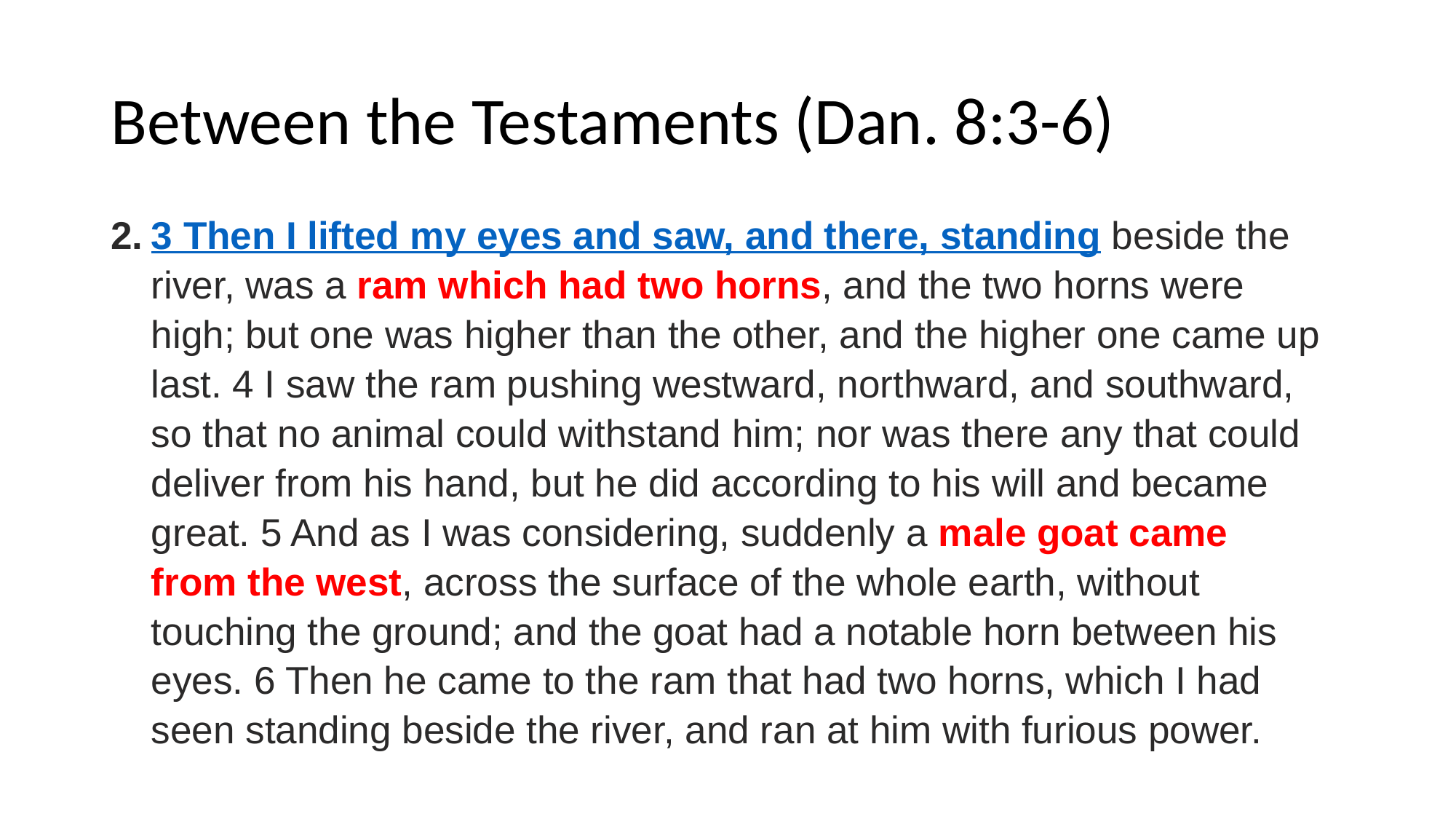

# Between the Testaments (Dan. 8:3-6)
3 Then I lifted my eyes and saw, and there, standing beside the river, was a ram which had two horns, and the two horns were high; but one was higher than the other, and the higher one came up last. 4 I saw the ram pushing westward, northward, and southward, so that no animal could withstand him; nor was there any that could deliver from his hand, but he did according to his will and became great. 5 And as I was considering, suddenly a male goat came from the west, across the surface of the whole earth, without touching the ground; and the goat had a notable horn between his eyes. 6 Then he came to the ram that had two horns, which I had seen standing beside the river, and ran at him with furious power.